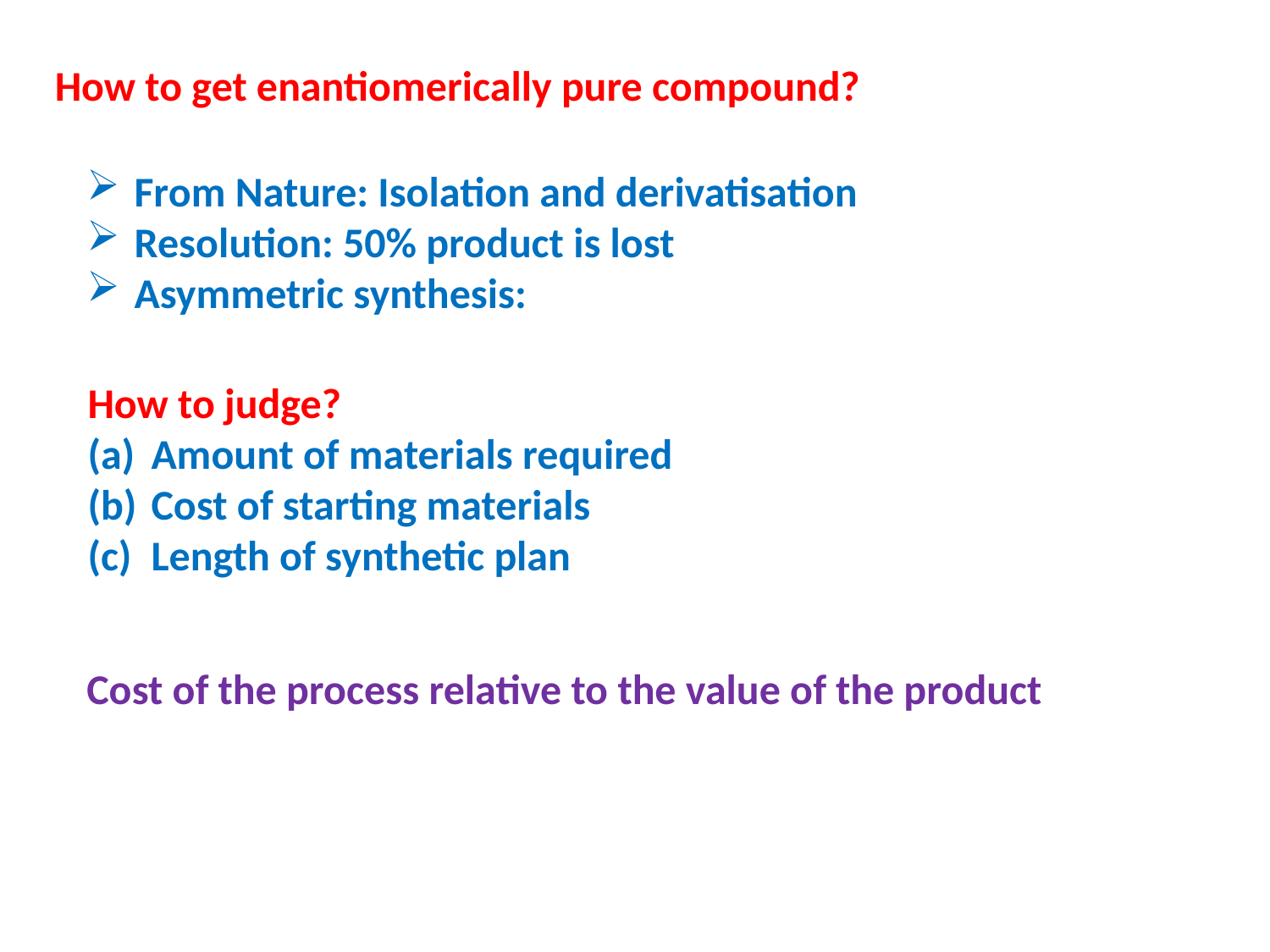

How to get enantiomerically pure compound?
From Nature: Isolation and derivatisation
Resolution: 50% product is lost
Asymmetric synthesis:
How to judge?
Amount of materials required
Cost of starting materials
Length of synthetic plan
Cost of the process relative to the value of the product